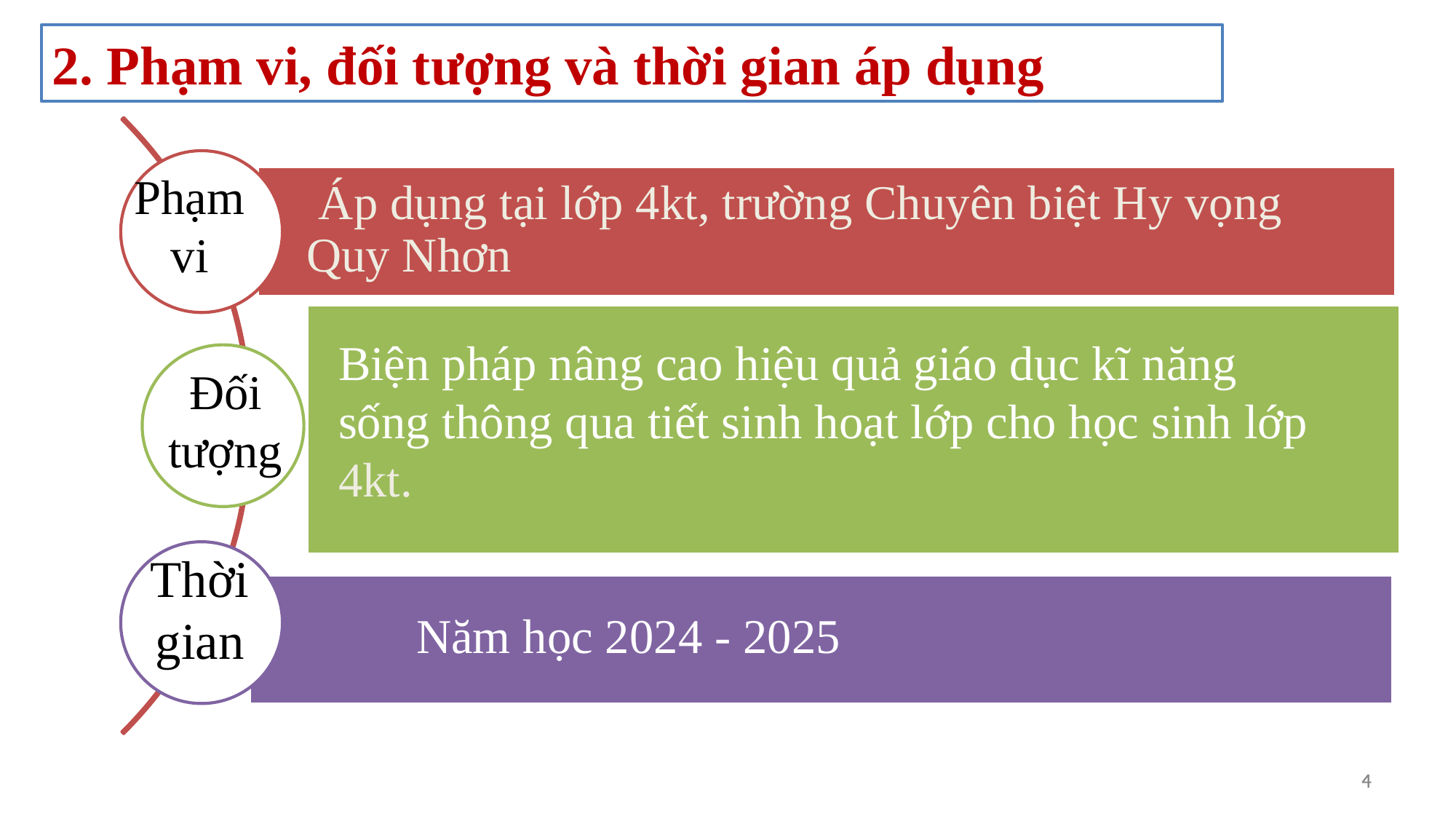

2. Phạm vi, đối tượng và thời gian áp dụng

Phạm vi
 Áp dụng tại lớp 4kt, trường Chuyên biệt Hy vọng Quy Nhơn
Biện pháp nâng cao hiệu quả giáo dục kĩ năng sống thông qua tiết sinh hoạt lớp cho học sinh lớp 4kt.
Đối tượng
Thời gian
Năm học 2024 - 2025
4